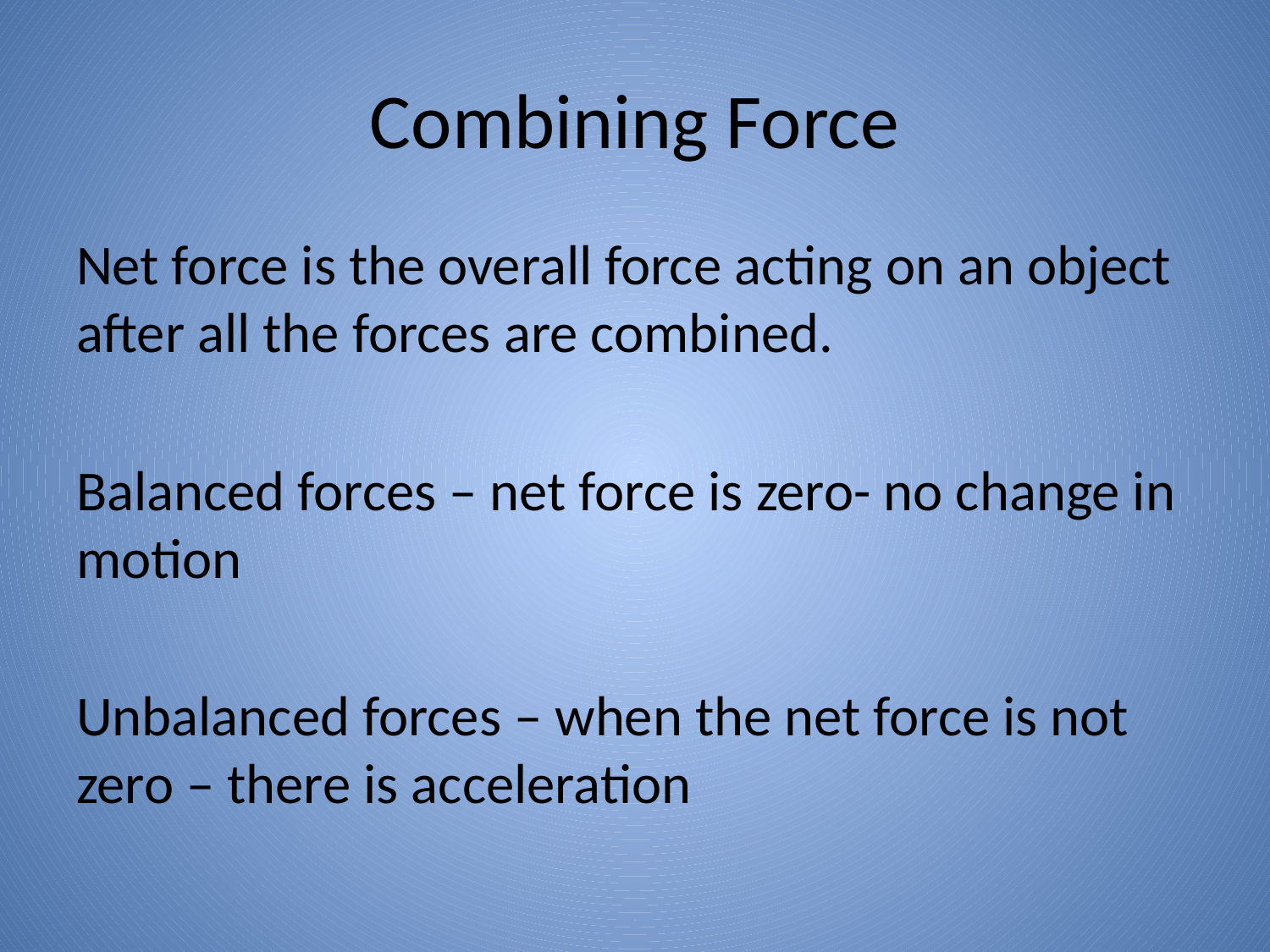

# Combining Force
Net force is the overall force acting on an object after all the forces are combined.

Balanced forces – net force is zero- no change in motion

Unbalanced forces – when the net force is not zero – there is acceleration